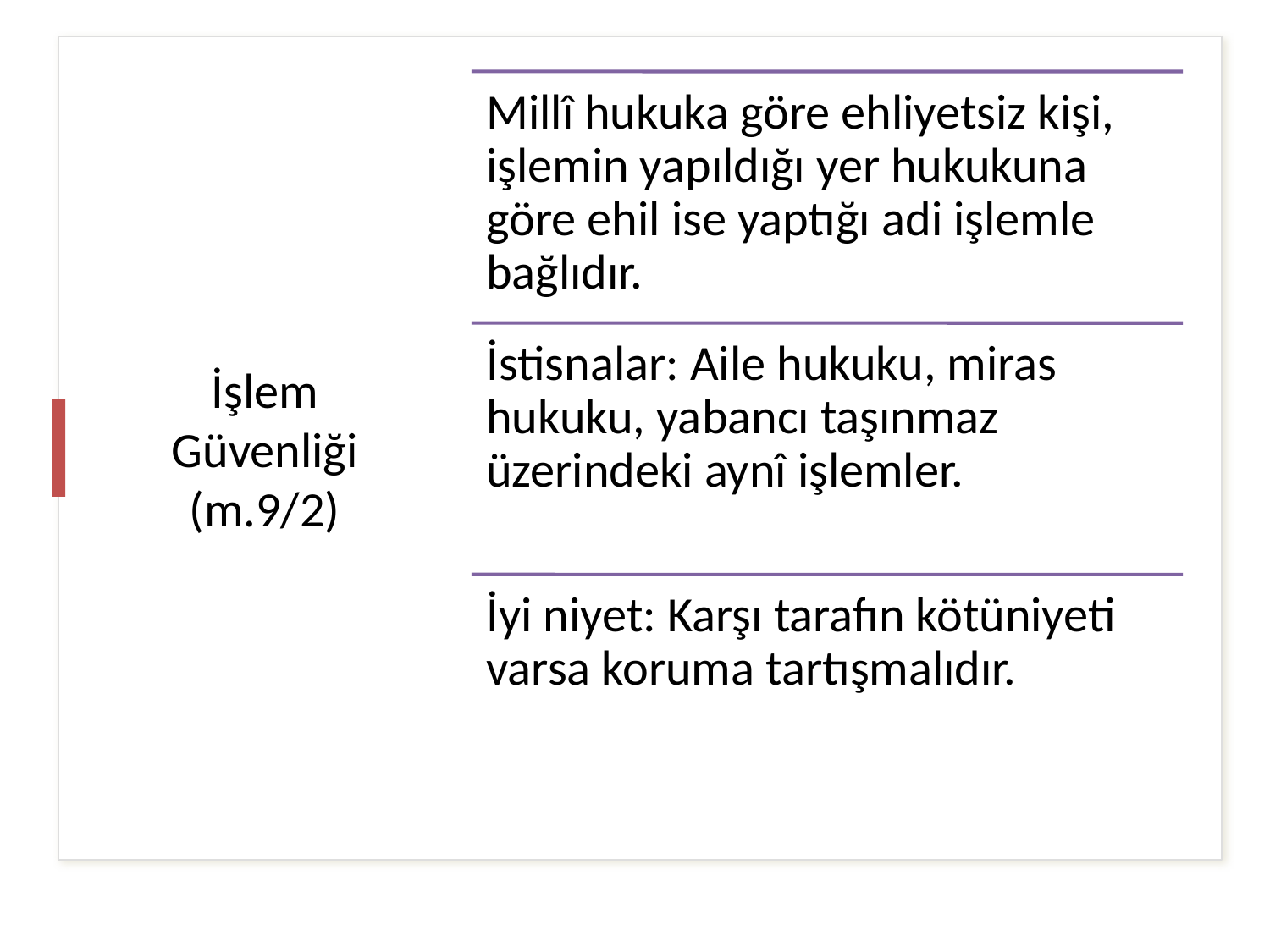

# İşlem Güvenliği (m.9/2)
Millî hukuka göre ehliyetsiz kişi, işlemin yapıldığı yer hukukuna göre ehil ise yaptığı adi işlemle bağlıdır.
İstisnalar: Aile hukuku, miras hukuku, yabancı taşınmaz üzerindeki aynî işlemler.
İyi niyet: Karşı tarafın kötüniyeti varsa koruma tartışmalıdır.